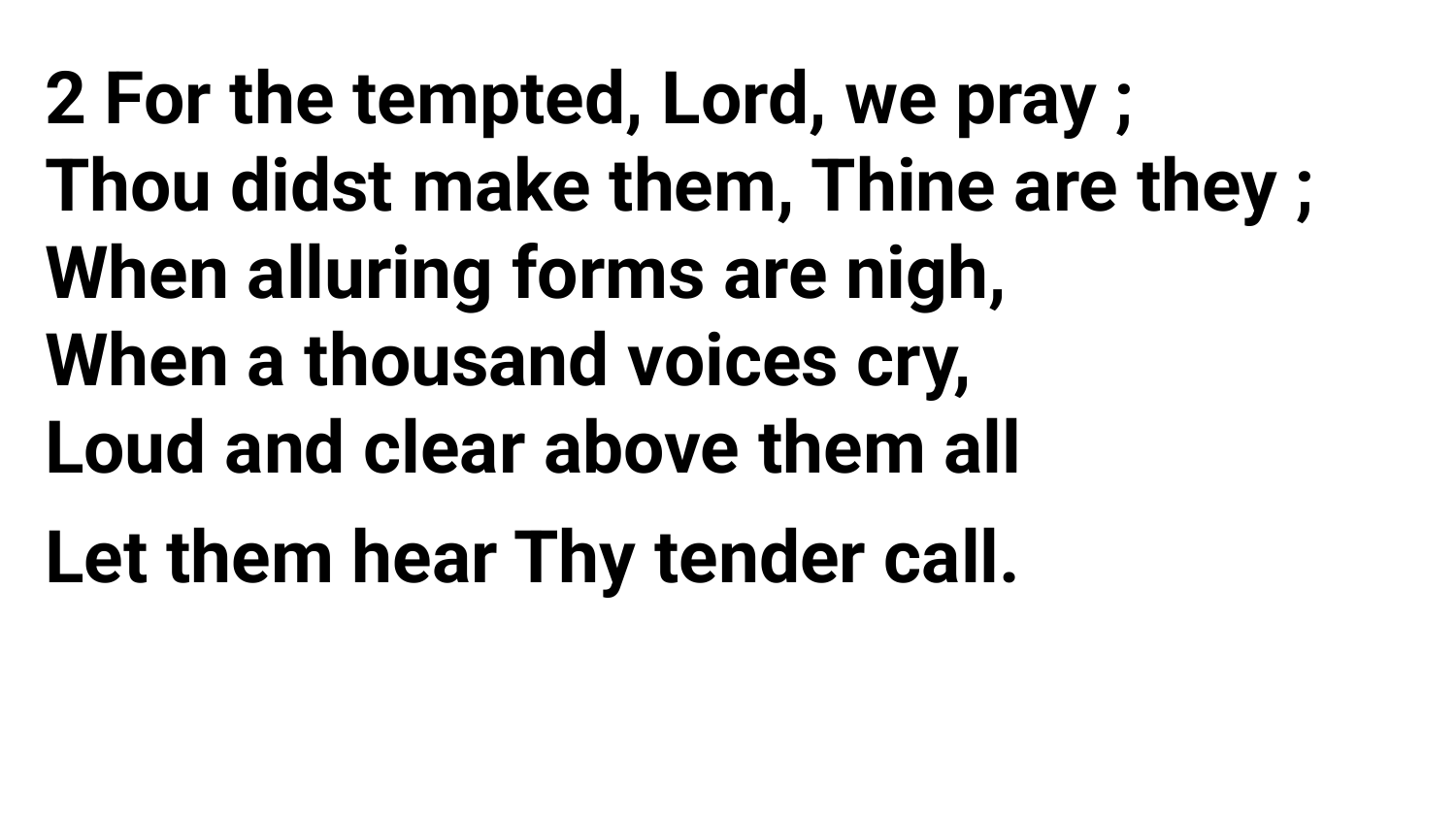

2 For the tempted, Lord, we pray ;
Thou didst make them, Thine are they ;
When alluring forms are nigh,
When a thousand voices cry,
Loud and clear above them all
Let them hear Thy tender call.